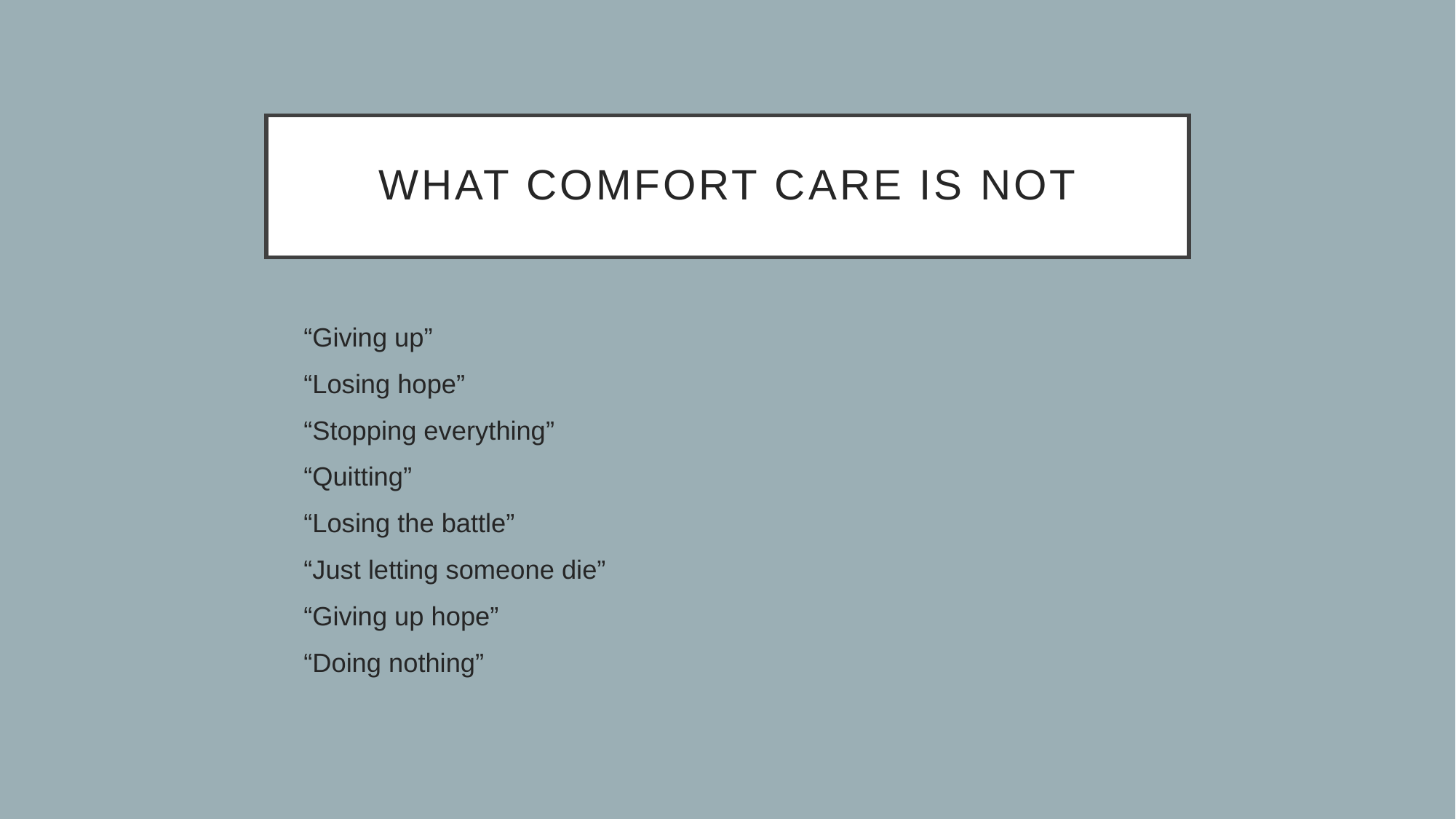

# What Comfort Care is NOT
“Giving up”
“Losing hope”
“Stopping everything”
“Quitting”
“Losing the battle”
“Just letting someone die”
“Giving up hope”
“Doing nothing”